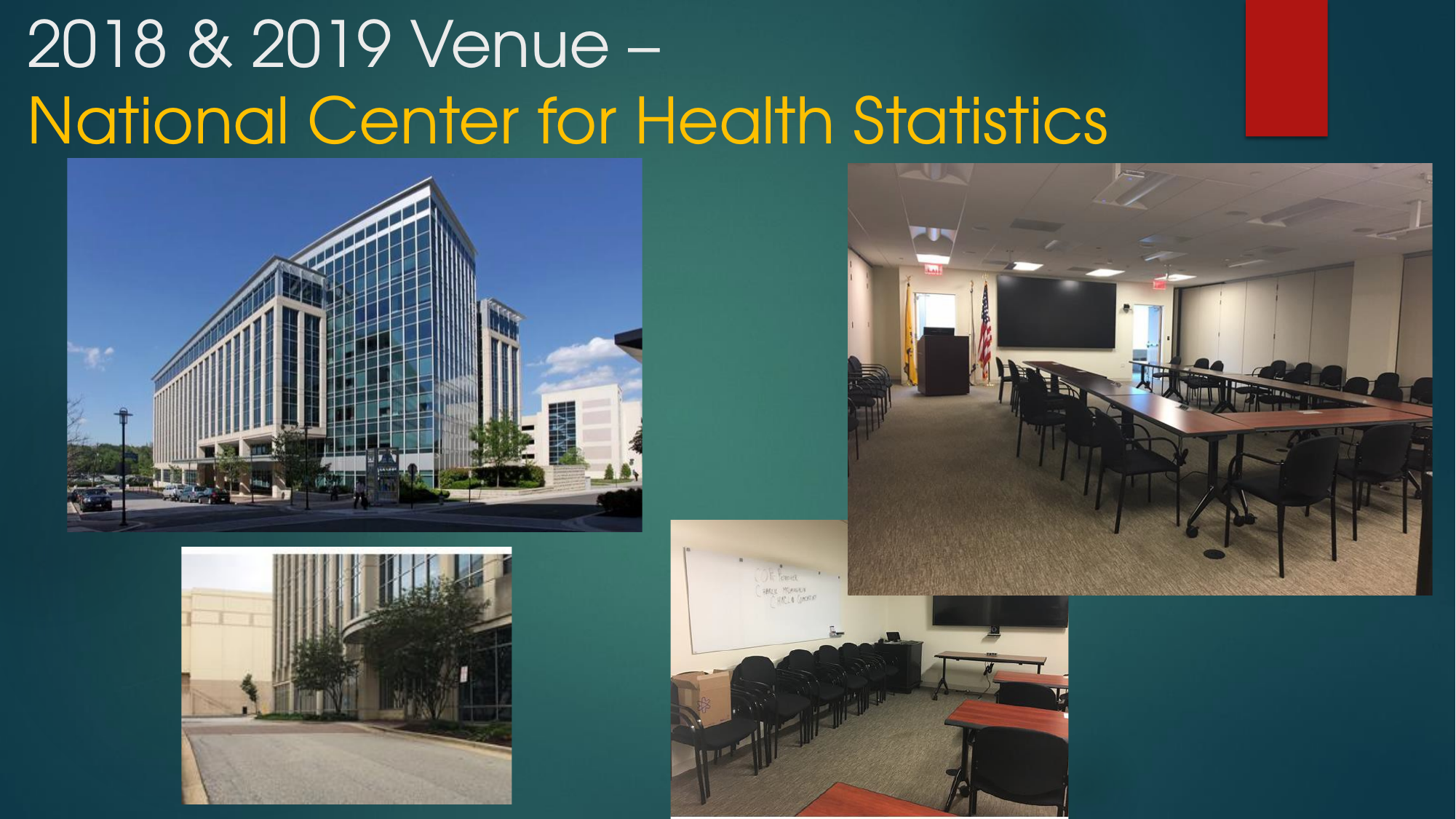

2018 & 2019 Venue –
National Center for Health Statistics